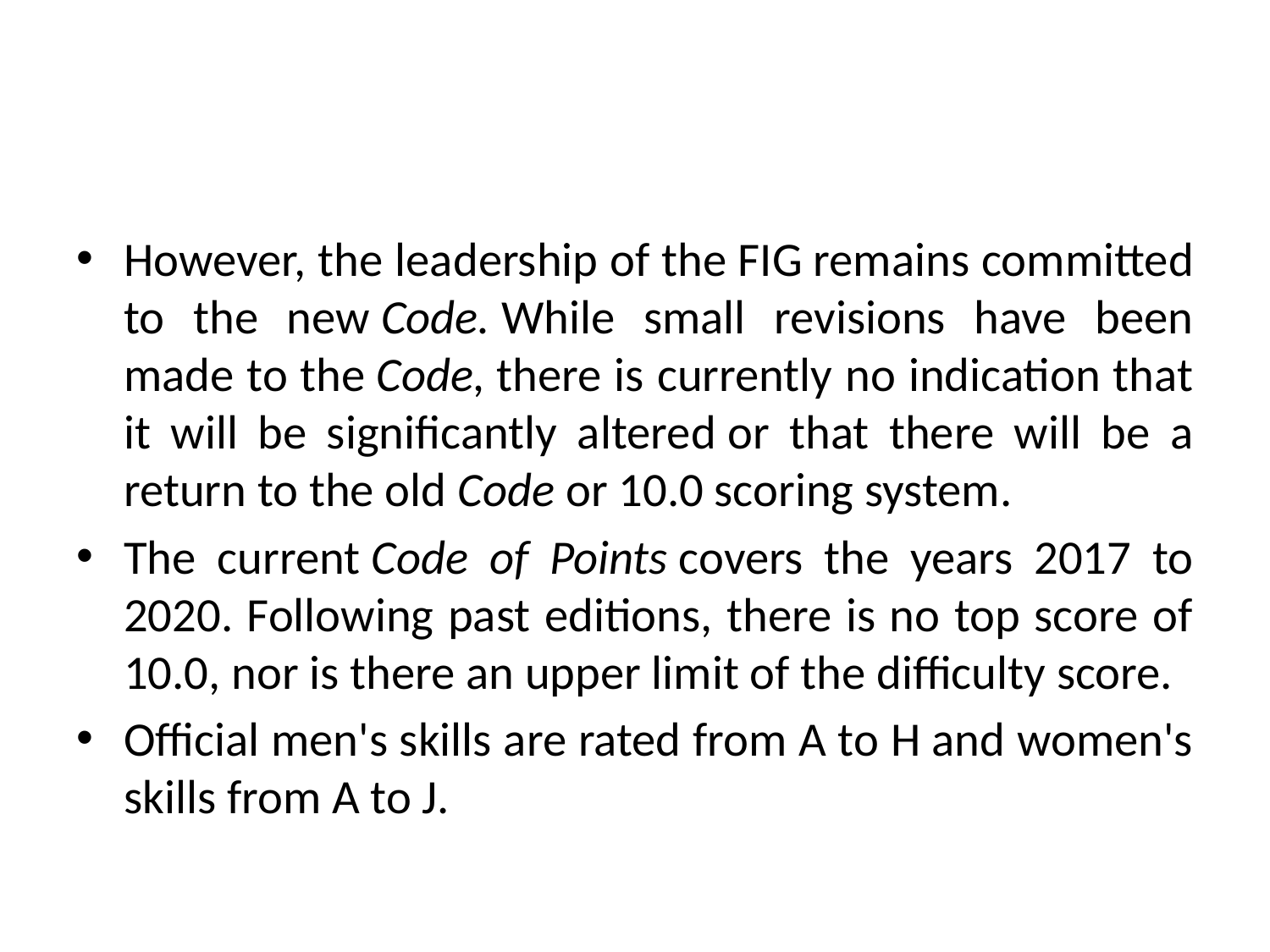

#
However, the leadership of the FIG remains committed to the new Code. While small revisions have been made to the Code, there is currently no indication that it will be significantly altered or that there will be a return to the old Code or 10.0 scoring system.
The current Code of Points covers the years 2017 to 2020. Following past editions, there is no top score of 10.0, nor is there an upper limit of the difficulty score.
Official men's skills are rated from A to H and women's skills from A to J.